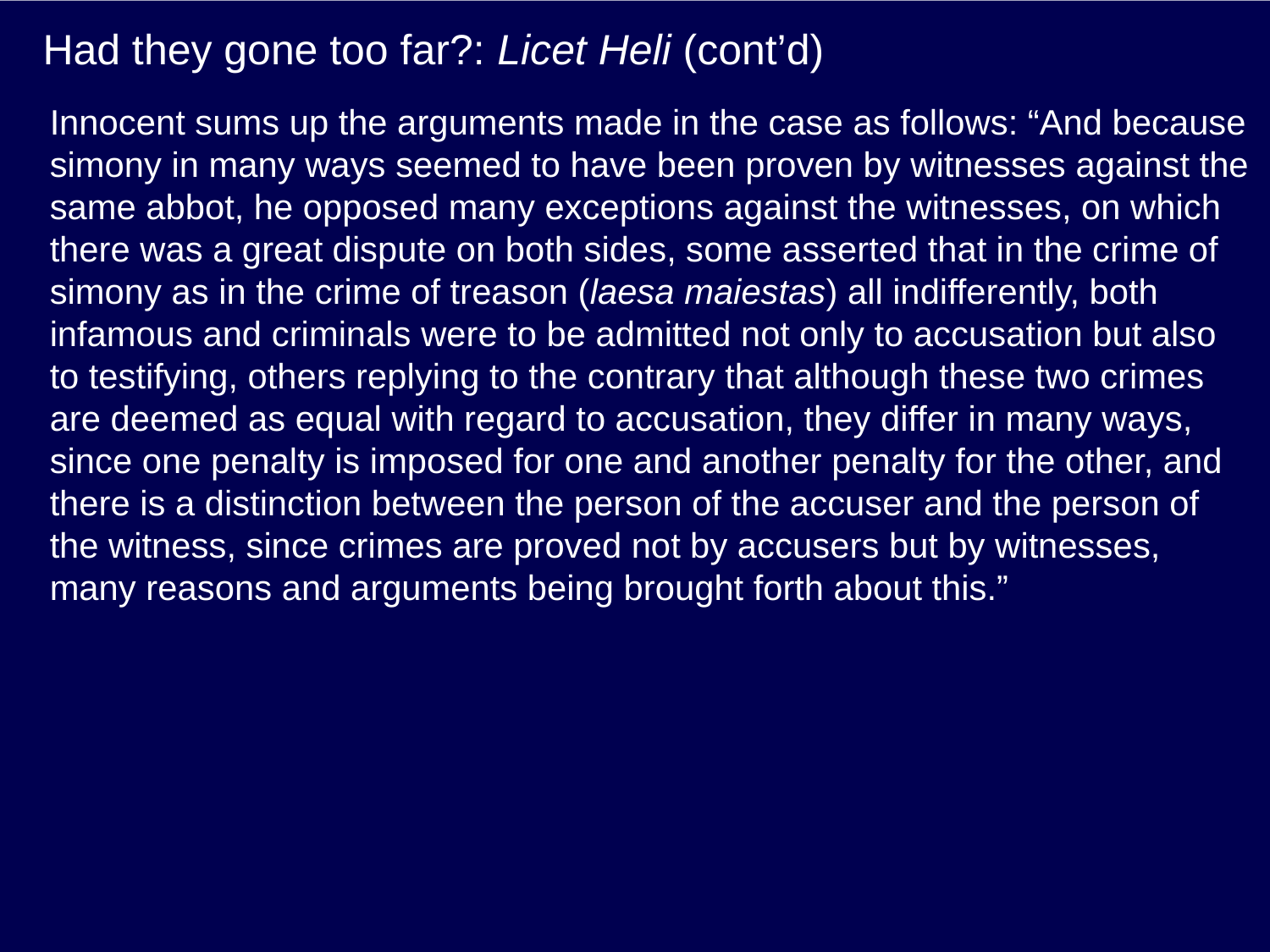

# Had they gone too far?: Licet Heli (cont’d)
Innocent sums up the arguments made in the case as follows: “And because simony in many ways seemed to have been proven by witnesses against the same abbot, he opposed many exceptions against the witnesses, on which there was a great dispute on both sides, some asserted that in the crime of simony as in the crime of treason (laesa maiestas) all indifferently, both infamous and criminals were to be admitted not only to accusation but also to testifying, others replying to the contrary that although these two crimes are deemed as equal with regard to accusation, they differ in many ways, since one penalty is imposed for one and another penalty for the other, and there is a distinction between the person of the accuser and the person of the witness, since crimes are proved not by accusers but by witnesses, many reasons and arguments being brought forth about this.”